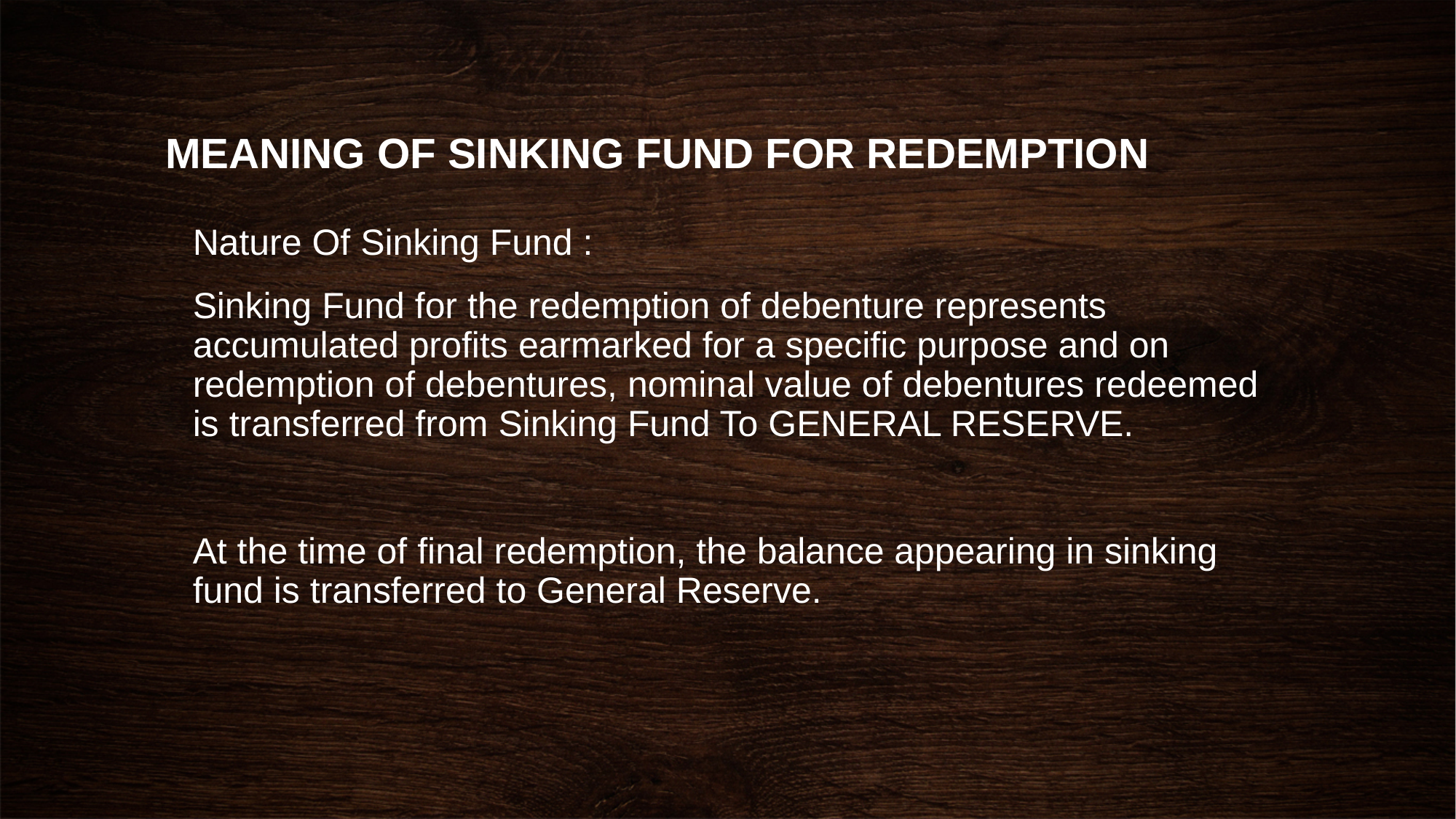

# MEANING OF SINKING FUND FOR REDEMPTION
	Nature Of Sinking Fund :
	Sinking Fund for the redemption of debenture represents accumulated profits earmarked for a specific purpose and on redemption of debentures, nominal value of debentures redeemed is transferred from Sinking Fund To GENERAL RESERVE.

	At the time of final redemption, the balance appearing in sinking fund is transferred to General Reserve.